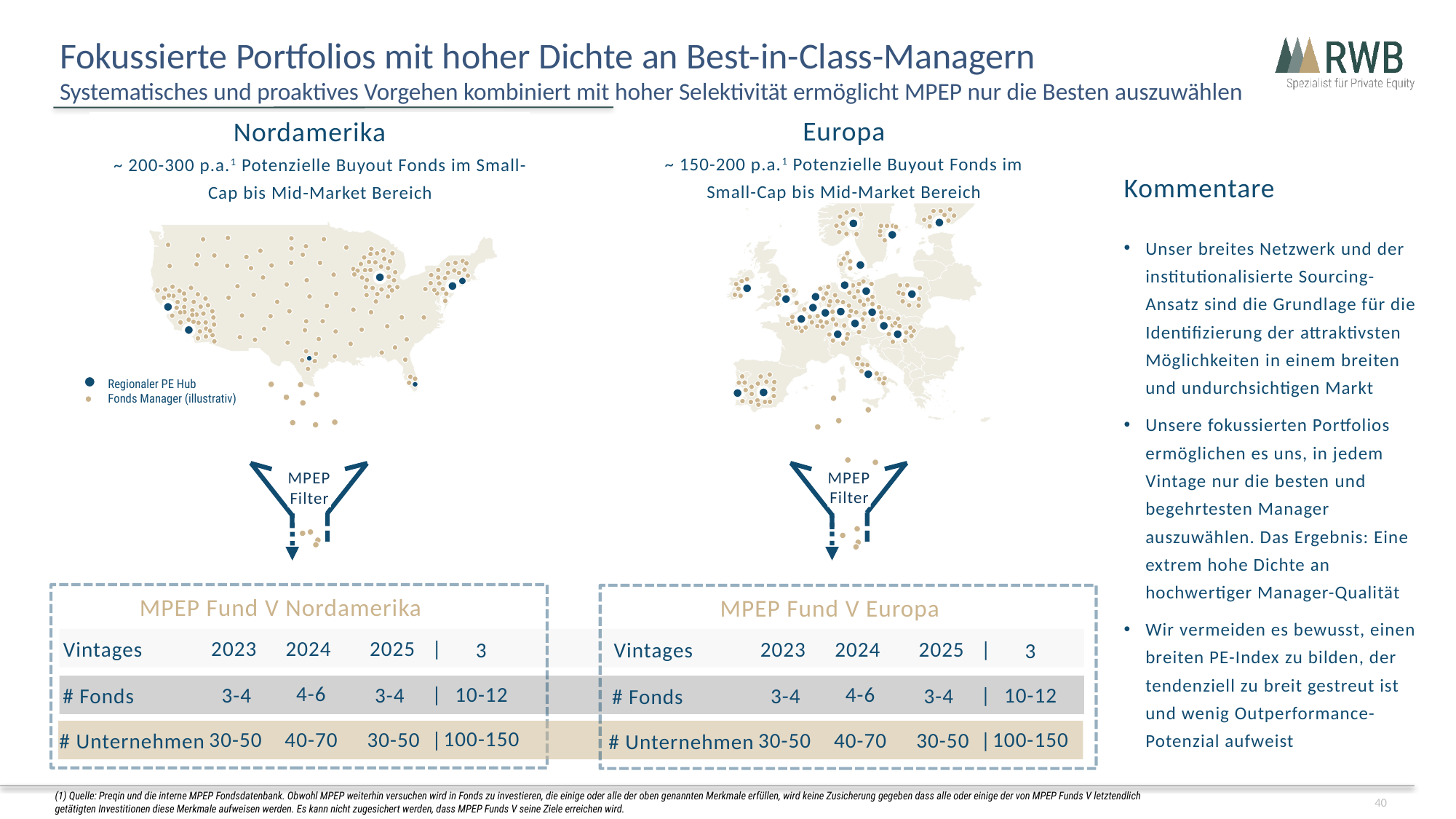

Fokussierte Portfolios mit hoher Dichte an Best-in-Class-Managern
Systematisches und proaktives Vorgehen kombiniert mit hoher Selektivität ermöglicht MPEP nur die Besten auszuwählen
Europa
Nordamerika

~ 150-200 p.a.1 Potenzielle Buyout Fonds im Small-Cap bis Mid-Market Bereich
~ 200-300 p.a.1 Potenzielle Buyout Fonds im Small-Cap bis Mid-Market Bereich
Kommentare

Unser breites Netzwerk und der institutionalisierte Sourcing-Ansatz sind die Grundlage für die Identifizierung der attraktivsten Möglichkeiten in einem breiten und undurchsichtigen Markt
Unsere fokussierten Portfolios ermöglichen es uns, in jedem Vintage nur die besten und begehrtesten Manager auszuwählen. Das Ergebnis: Eine extrem hohe Dichte an hochwertiger Manager-Qualität
Wir vermeiden es bewusst, einen breiten PE-Index zu bilden, der tendenziell zu breit gestreut ist und wenig Outperformance-Potenzial aufweist

Regionaler PE Hub
Fonds Manager (illustrativ)

MPEP
Filter
MPEP
Filter

MPEP Fund V Nordamerika
MPEP Fund V Europa

|
3
|
10-12
100-150
|
2023
2024
2025
4-6
3-4
3-4
Vintages
|
3
|
10-12
100-150
|
2023
2024
2025
4-6
3-4
3-4
Vintages

# Fonds
# Fonds

30-50
40-70
30-50
30-50
40-70
30-50
# Unternehmen
# Unternehmen
(1) Quelle: Preqin und die interne MPEP Fondsdatenbank. Obwohl MPEP weiterhin versuchen wird in Fonds zu investieren, die einige oder alle der oben genannten Merkmale erfüllen, wird keine Zusicherung gegeben dass alle oder einige der von MPEP Funds V letztendlich getätigten Investitionen diese Merkmale aufweisen werden. Es kann nicht zugesichert werden, dass MPEP Funds V seine Ziele erreichen wird.
40